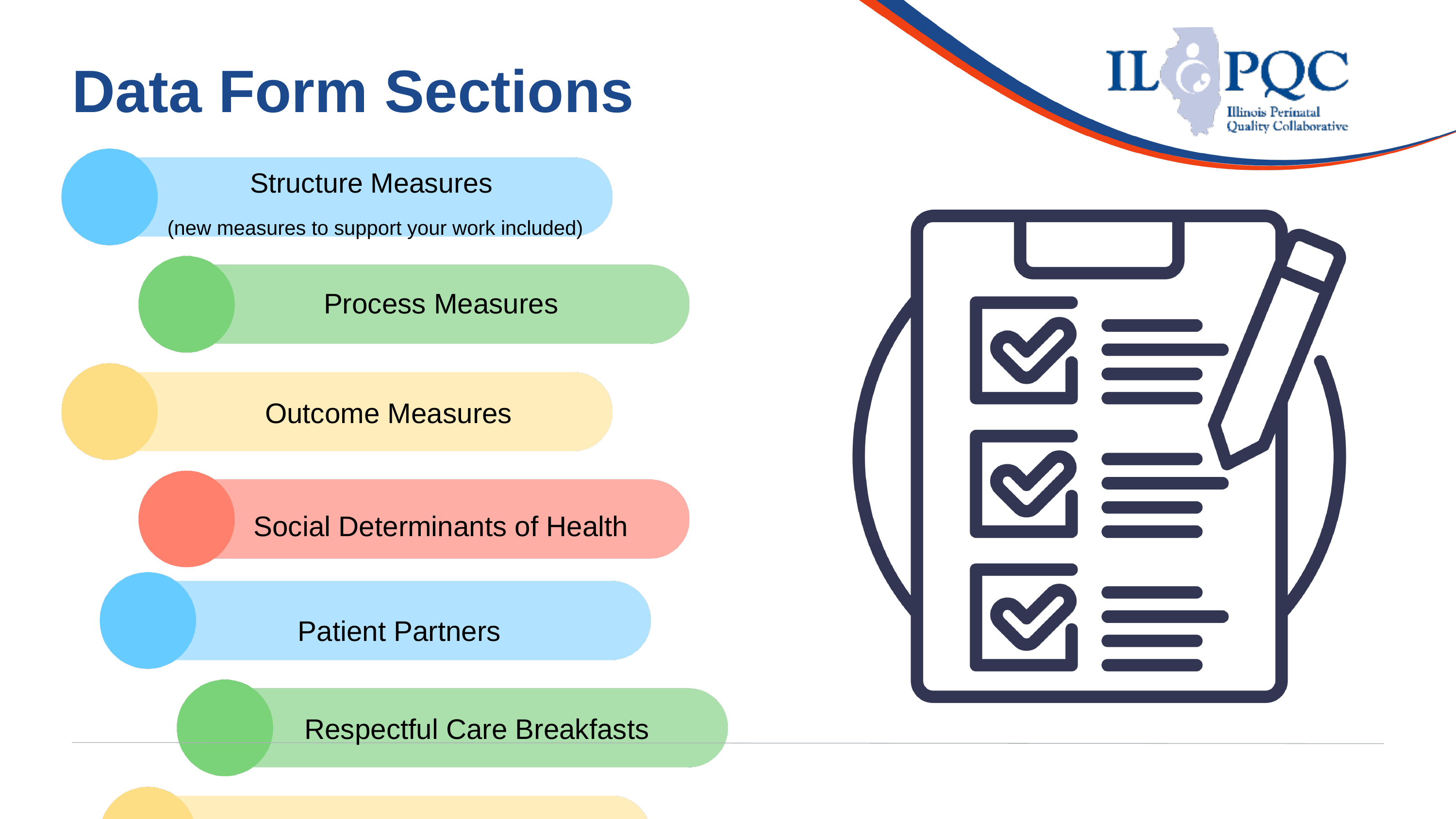

Data Form Sections

Structure Measures
(new measures to support your work included)

Process Measures
Outcome Measures
Social Determinants of Health

Patient Partners
Respectful Care Breakfasts